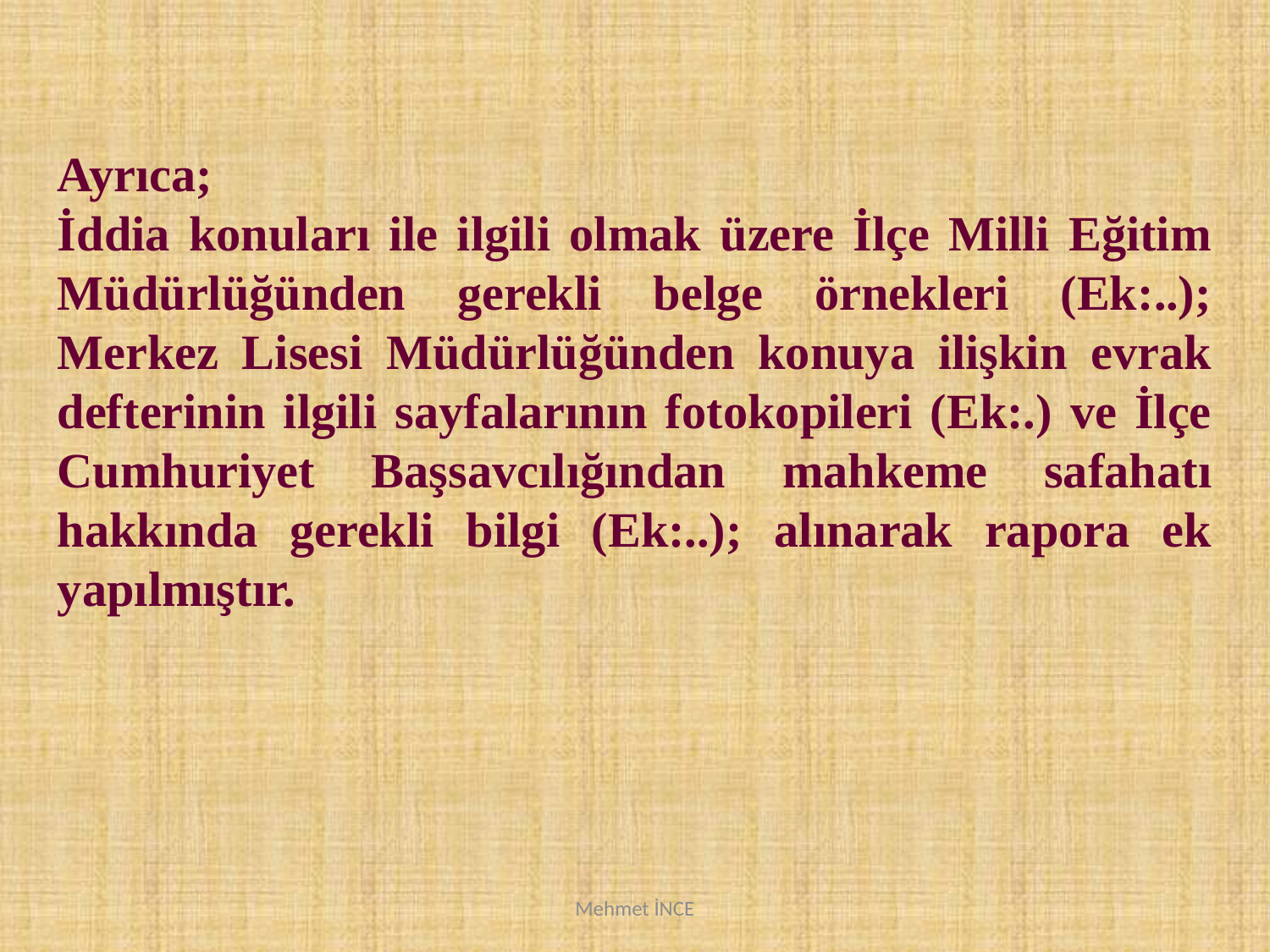

Ayrıca;
İddia konuları ile ilgili olmak üzere İlçe Milli Eğitim Müdürlüğünden gerekli belge örnekleri (Ek:..); Merkez Lisesi Müdürlüğünden konuya ilişkin evrak defterinin ilgili sayfalarının fotokopileri (Ek:.) ve İlçe Cumhuriyet Başsavcılığından mahkeme safahatı hakkında gerekli bilgi (Ek:..); alınarak rapora ek yapılmıştır.

Mehmet İNCE